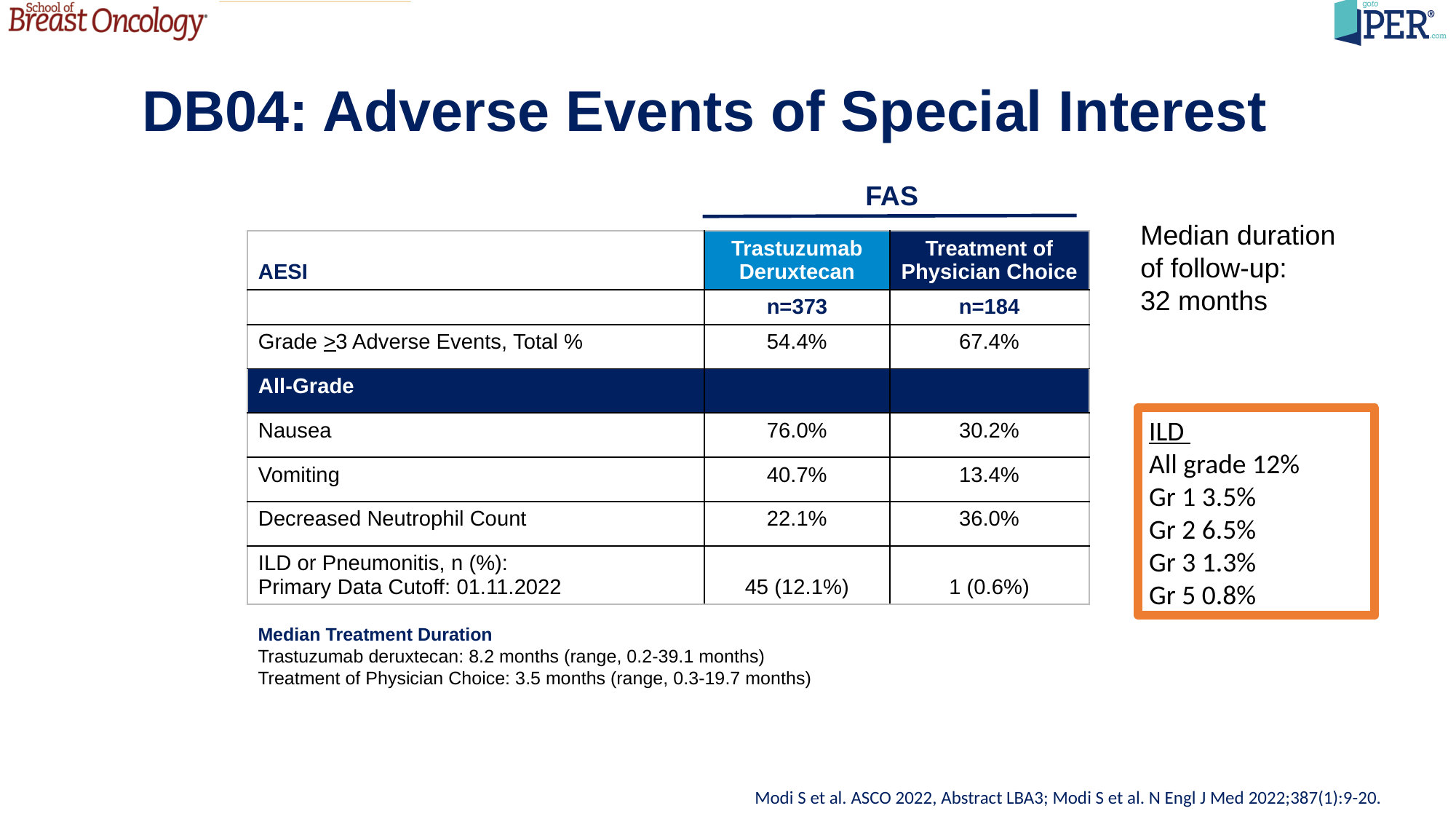

# DB04: Adverse Events of Special Interest
FAS
Median duration of follow-up:
32 months
| AESI | Trastuzumab Deruxtecan | Treatment of Physician Choice |
| --- | --- | --- |
|  | n=373 | n=184 |
| Grade >3 Adverse Events, Total % | 54.4% | 67.4% |
| All-Grade |  |  |
| Nausea | 76.0% | 30.2% |
| Vomiting | 40.7% | 13.4% |
| Decreased Neutrophil Count | 22.1% | 36.0% |
| ILD or Pneumonitis, n (%): Primary Data Cutoff: 01.11.2022 | 45 (12.1%) | 1 (0.6%) |
ILD
All grade 12%
Gr 1 3.5%
Gr 2 6.5%
Gr 3 1.3%
Gr 5 0.8%
Median Treatment Duration
Trastuzumab deruxtecan: 8.2 months (range, 0.2-39.1 months)
Treatment of Physician Choice: 3.5 months (range, 0.3-19.7 months)
Modi S et al. ASCO 2022, Abstract LBA3; Modi S et al. N Engl J Med 2022;387(1):9-20.